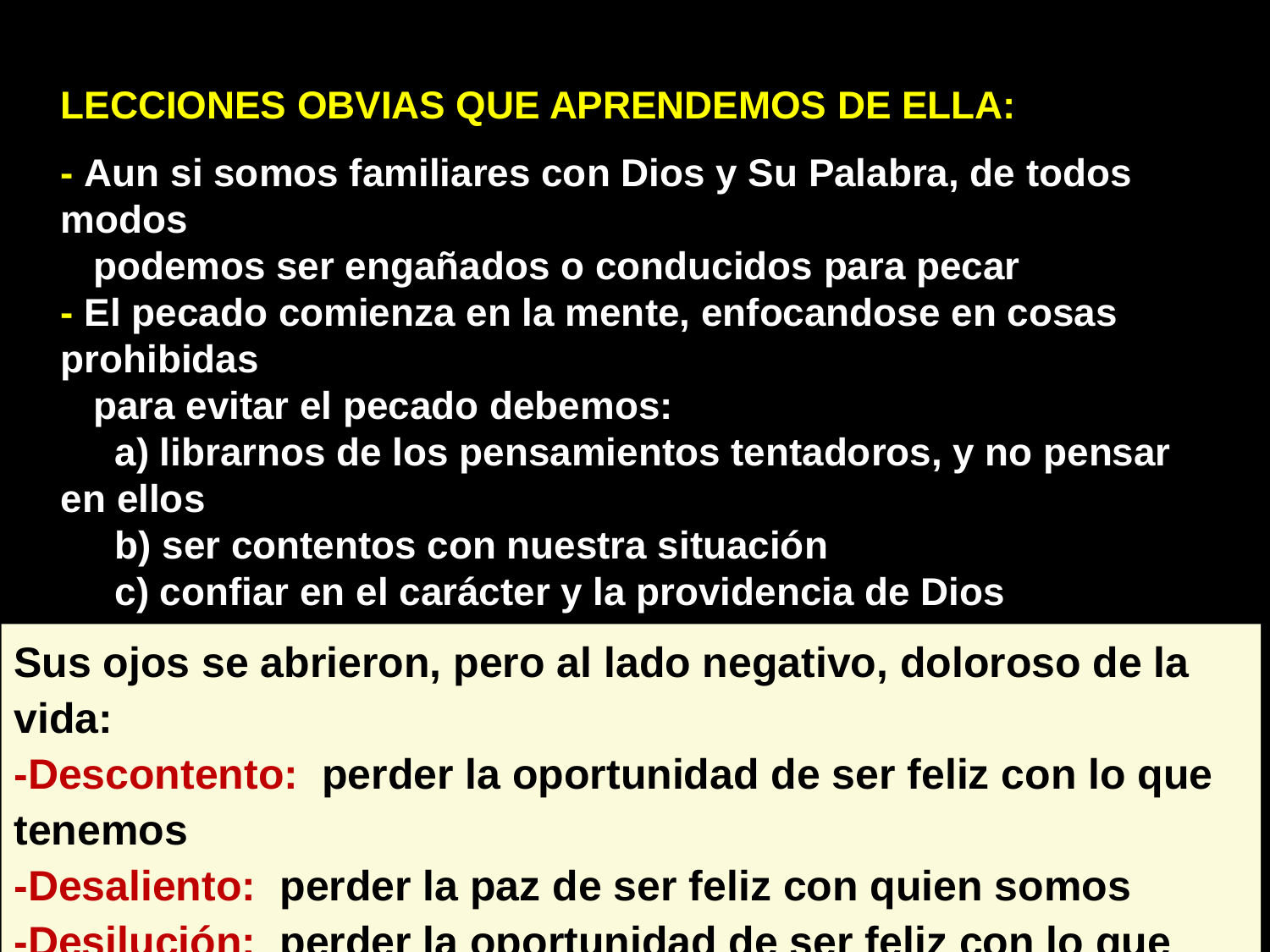

LECCIONES OBVIAS QUE APRENDEMOS DE ELLA:

- Aun si somos familiares con Dios y Su Palabra, de todos modos
   podemos ser engañados o conducidos para pecar
- El pecado comienza en la mente, enfocandose en cosas prohibidas
   para evitar el pecado debemos:
     a) librarnos de los pensamientos tentadoros, y no pensar en ellos
     b) ser contentos con nuestra situación
     c) confiar en el carácter y la providencia de Dios

- Nuestros pecados traen consecuencias a nosotros y a otros.
Sus ojos se abrieron, pero al lado negativo, doloroso de la vida:
-Descontento:  perder la oportunidad de ser feliz con lo que tenemos
-Desaliento:  perder la paz de ser feliz con quien somos
-Desilución:  perder la oportunidad de ser feliz con lo que hacemos